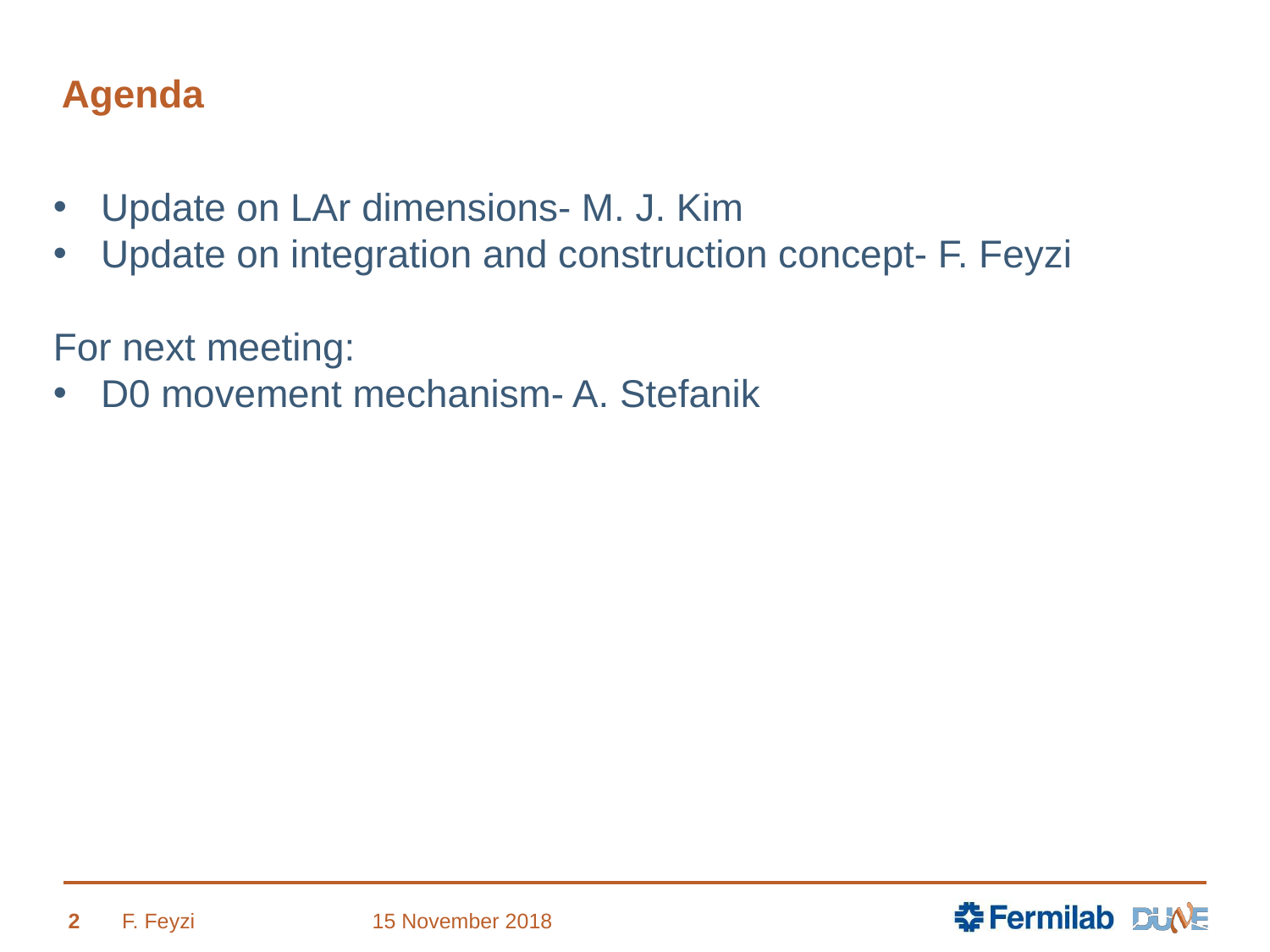

# Agenda
Update on LAr dimensions- M. J. Kim
Update on integration and construction concept- F. Feyzi

For next meeting:
D0 movement mechanism- A. Stefanik
2
F. Feyzi
15 November 2018